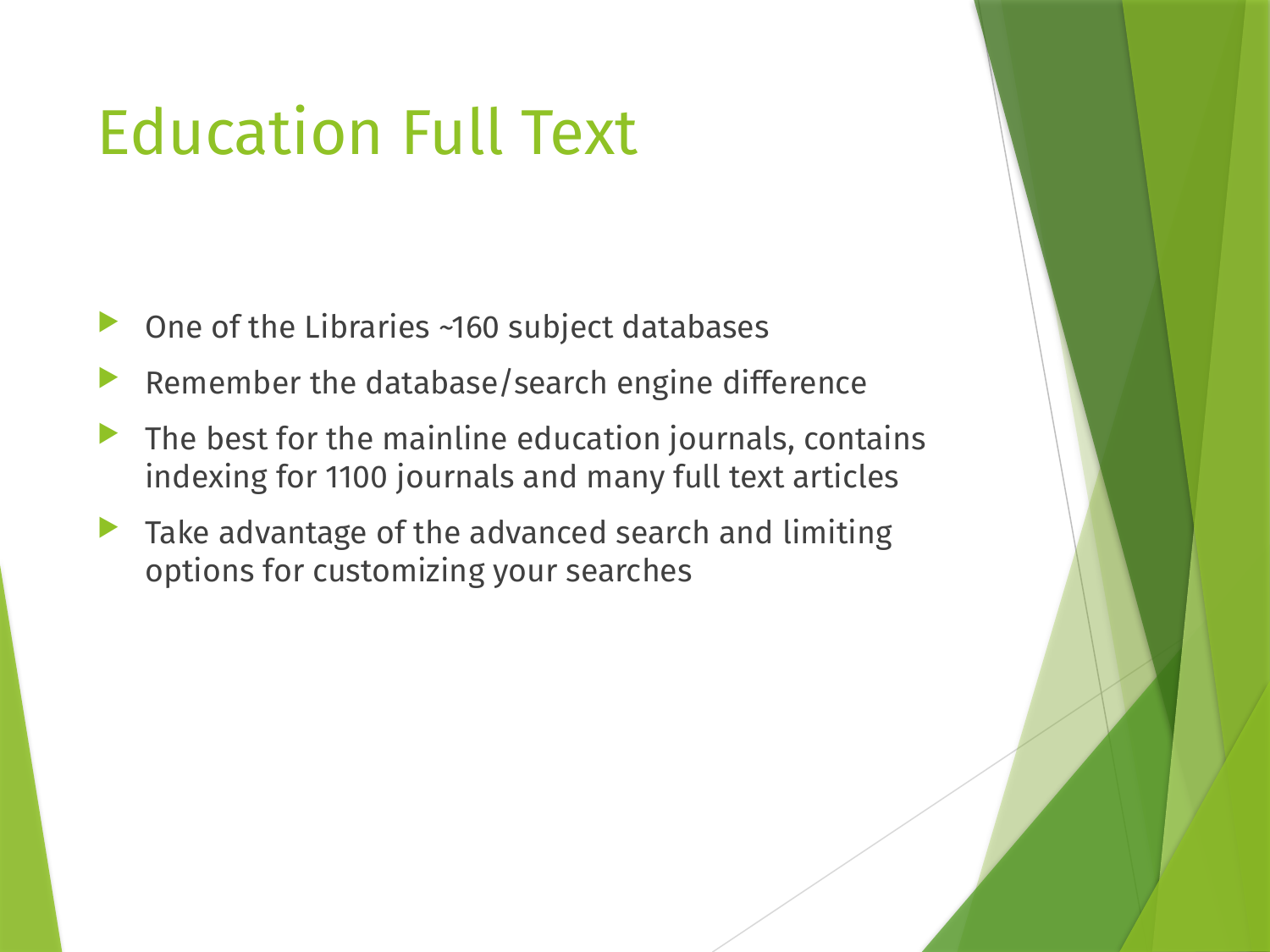

# Education Full Text
One of the Libraries ~160 subject databases
Remember the database/search engine difference
The best for the mainline education journals, contains indexing for 1100 journals and many full text articles
Take advantage of the advanced search and limiting options for customizing your searches